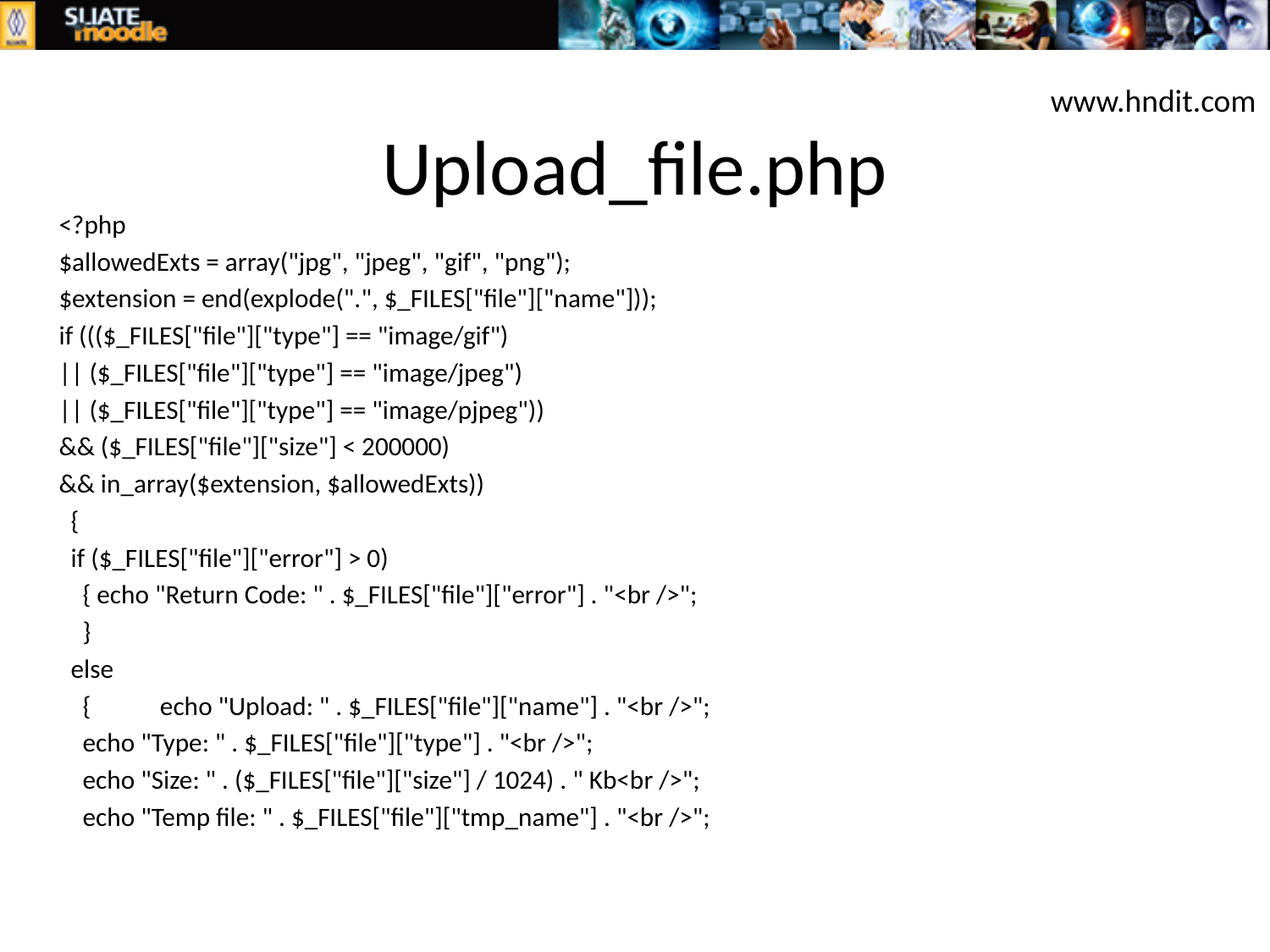

www.hndit.com
# Upload_file.php
<?php
$allowedExts = array("jpg", "jpeg", "gif", "png");
$extension = end(explode(".", $_FILES["file"]["name"]));
if ((($_FILES["file"]["type"] == "image/gif")
|| ($_FILES["file"]["type"] == "image/jpeg")
|| ($_FILES["file"]["type"] == "image/pjpeg"))
&& ($_FILES["file"]["size"] < 200000)
&& in_array($extension, $allowedExts))
  {
  if ($_FILES["file"]["error"] > 0)
    { echo "Return Code: " . $_FILES["file"]["error"] . "<br />";
    }
  else
    {	 echo "Upload: " . $_FILES["file"]["name"] . "<br />";
    echo "Type: " . $_FILES["file"]["type"] . "<br />";
    echo "Size: " . ($_FILES["file"]["size"] / 1024) . " Kb<br />";
    echo "Temp file: " . $_FILES["file"]["tmp_name"] . "<br />";